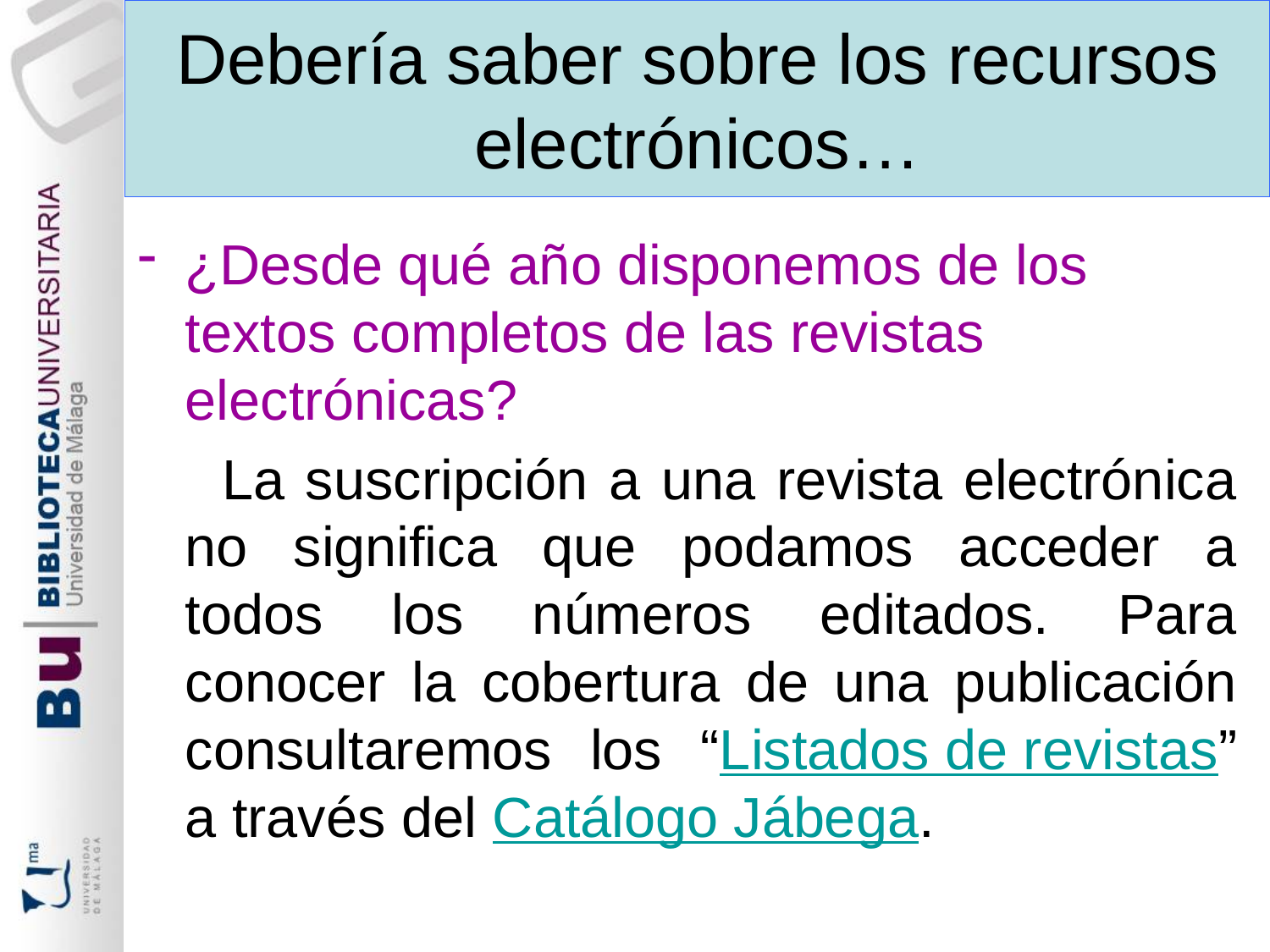

# Debería saber sobre los recursos electrónicos…
¿Desde qué año disponemos de los textos completos de las revistas electrónicas?
    La suscripción a una revista electrónica no significa que podamos acceder a todos los números editados. Para conocer la cobertura de una publicación consultaremos los “Listados de revistas” a través del Catálogo Jábega.